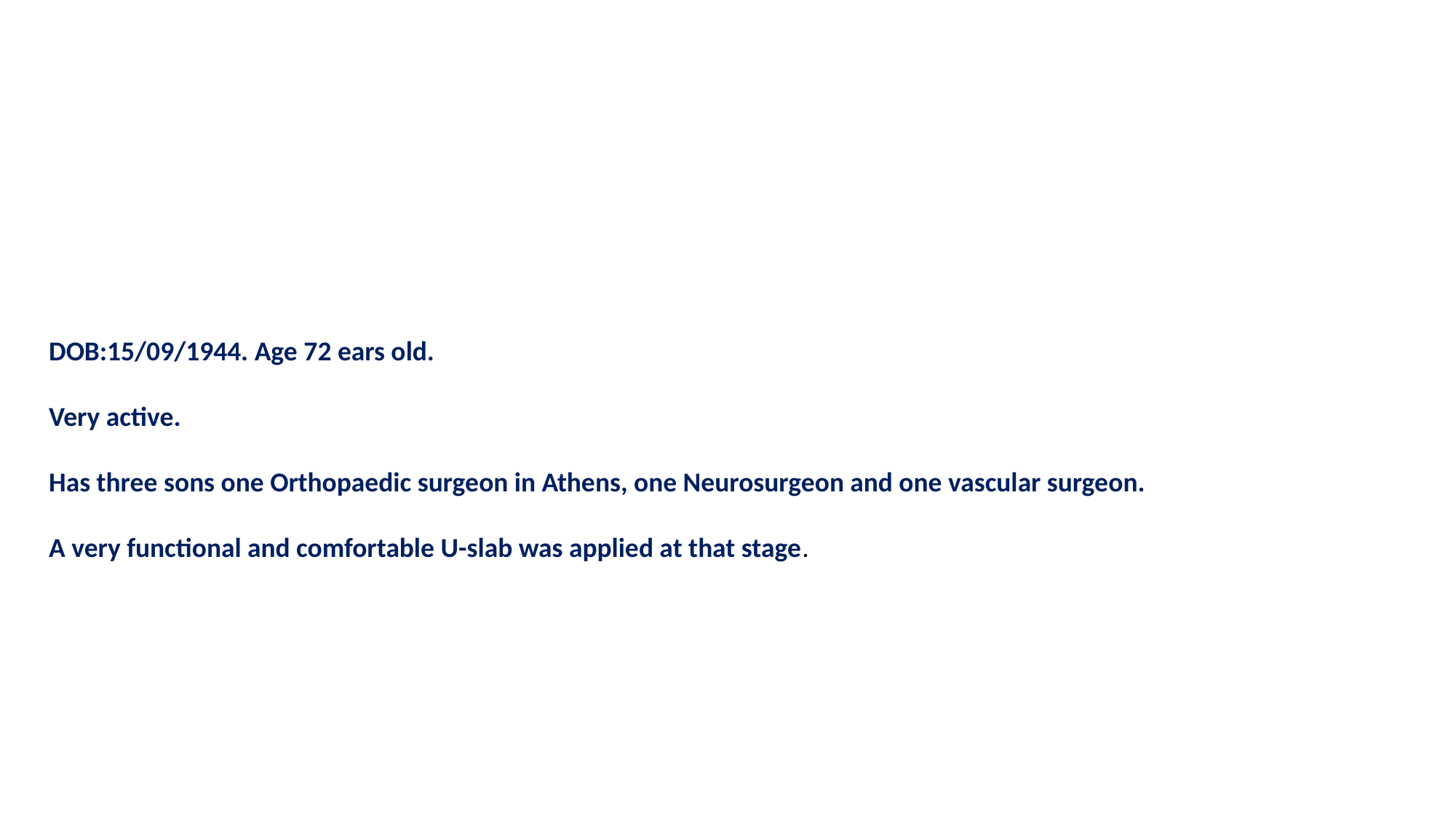

DOB:15/09/1944. Age 72 ears old.

Very active.

Has three sons one Orthopaedic surgeon in Athens, one Neurosurgeon and one vascular surgeon.

A very functional and comfortable U-slab was applied at that stage.